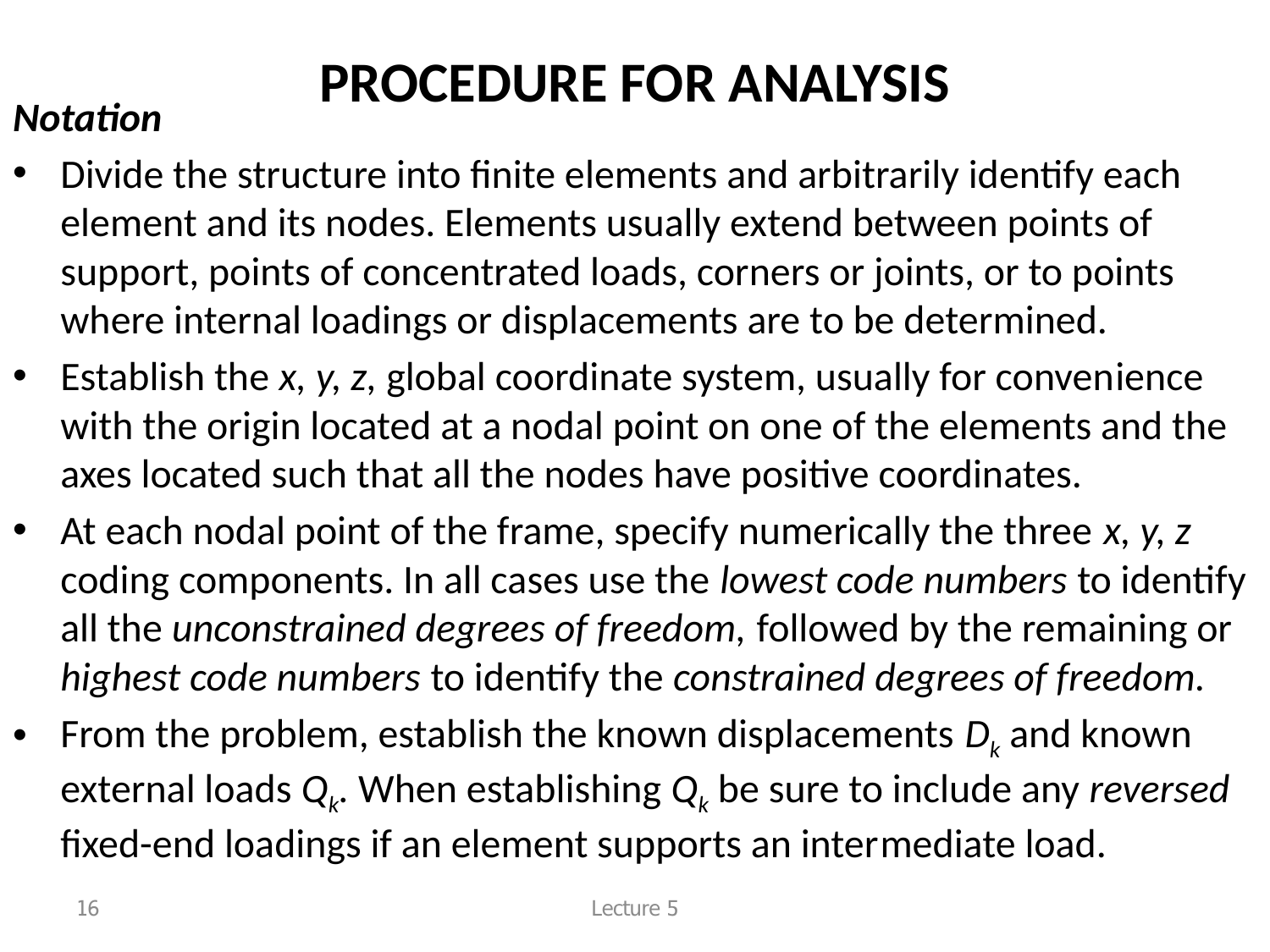

# PROCEDURE FOR ANALYSIS
Notation
Divide the structure into finite elements and arbitrarily identify each element and its nodes. Elements usually extend between points of support, points of concentrated loads, corners or joints, or to points where internal loadings or displacements are to be determined.
Establish the x, y, z, global coordinate system, usually for conven­ience with the origin located at a nodal point on one of the elements and the axes located such that all the nodes have positive coordinates.
At each nodal point of the frame, specify numerically the three x, y, z coding components. In all cases use the lowest code numbers to identify all the unconstrained degrees of freedom, followed by the remaining or highest code numbers to identify the constrained degrees of freedom.
From the problem, establish the known displacements Dk and known external loads Qk. When establishing Qk be sure to include any reversed fixed-end loadings if an element supports an inter­mediate load.

16
Lecture 5